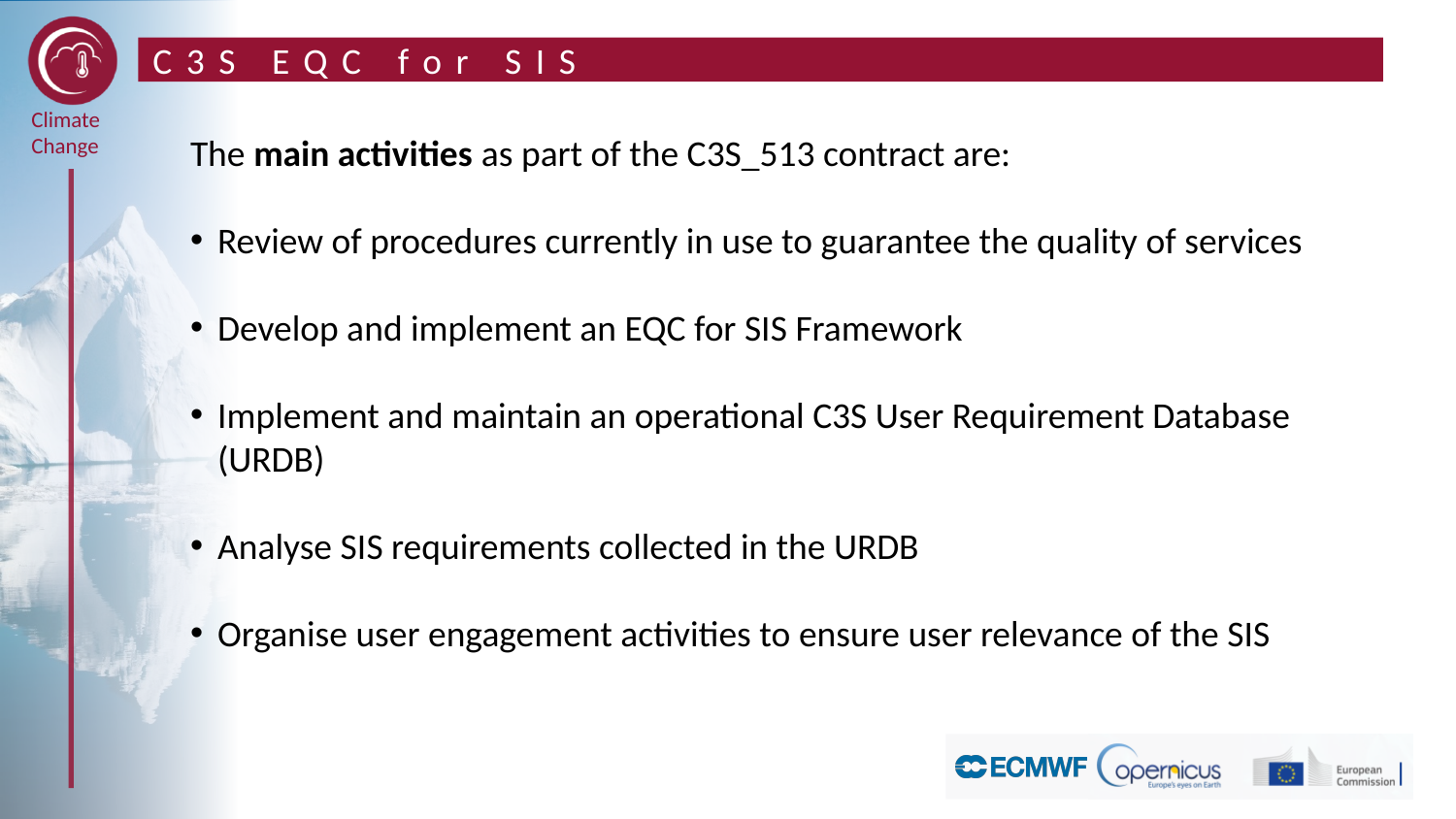

# C3S EQC for SIS
The main activities as part of the C3S_513 contract are:

Review of procedures currently in use to guarantee the quality of services

Develop and implement an EQC for SIS Framework

Implement and maintain an operational C3S User Requirement Database (URDB)

Analyse SIS requirements collected in the URDB

Organise user engagement activities to ensure user relevance of the SIS